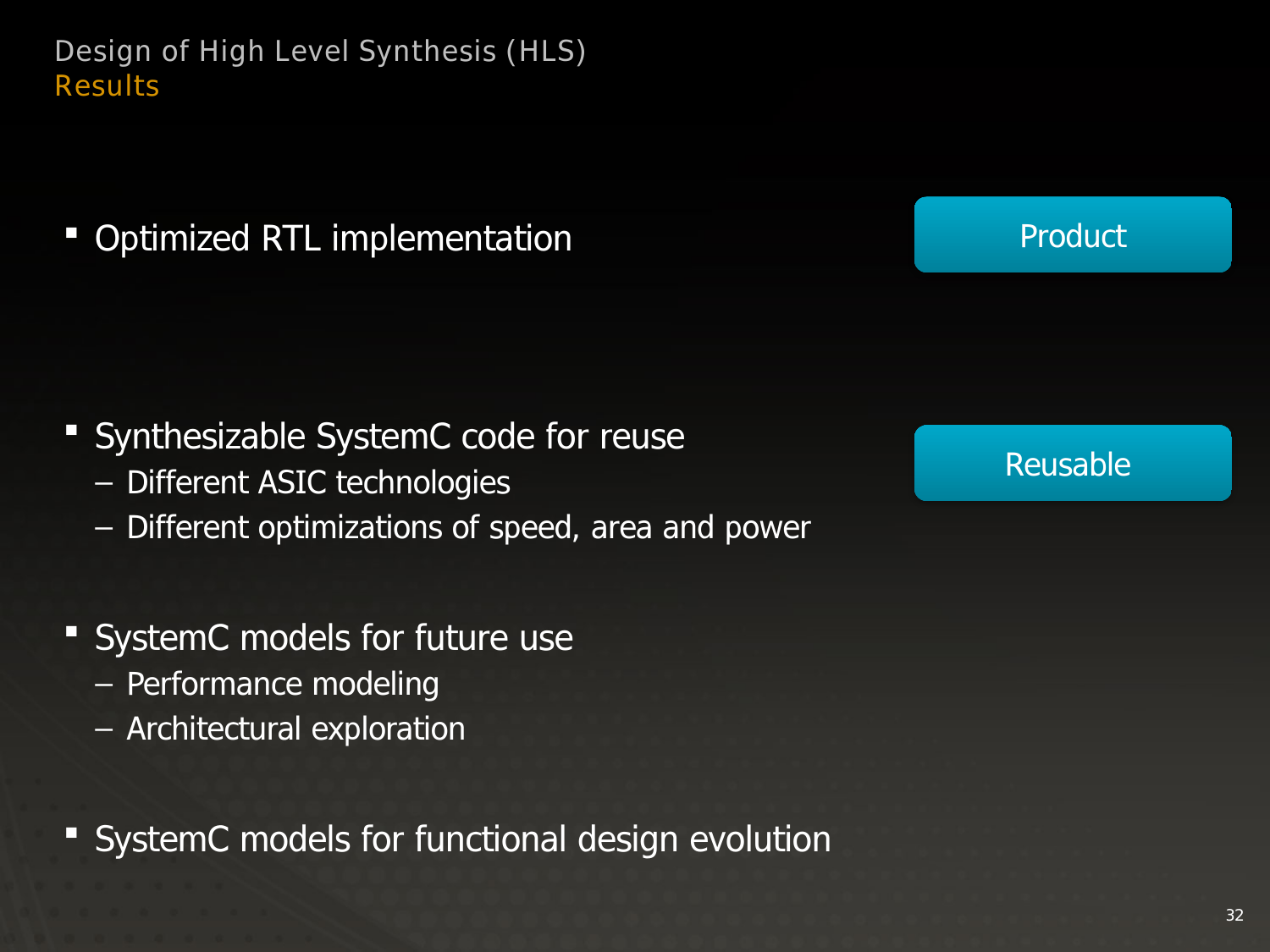

# Design of High Level Synthesis (HLS) Results
Product
Optimized RTL implementation

Synthesizable SystemC code for reuse
Different ASIC technologies
Different optimizations of speed, area and power

SystemC models for future use
Performance modeling
Architectural exploration

SystemC models for functional design evolution
Reusable